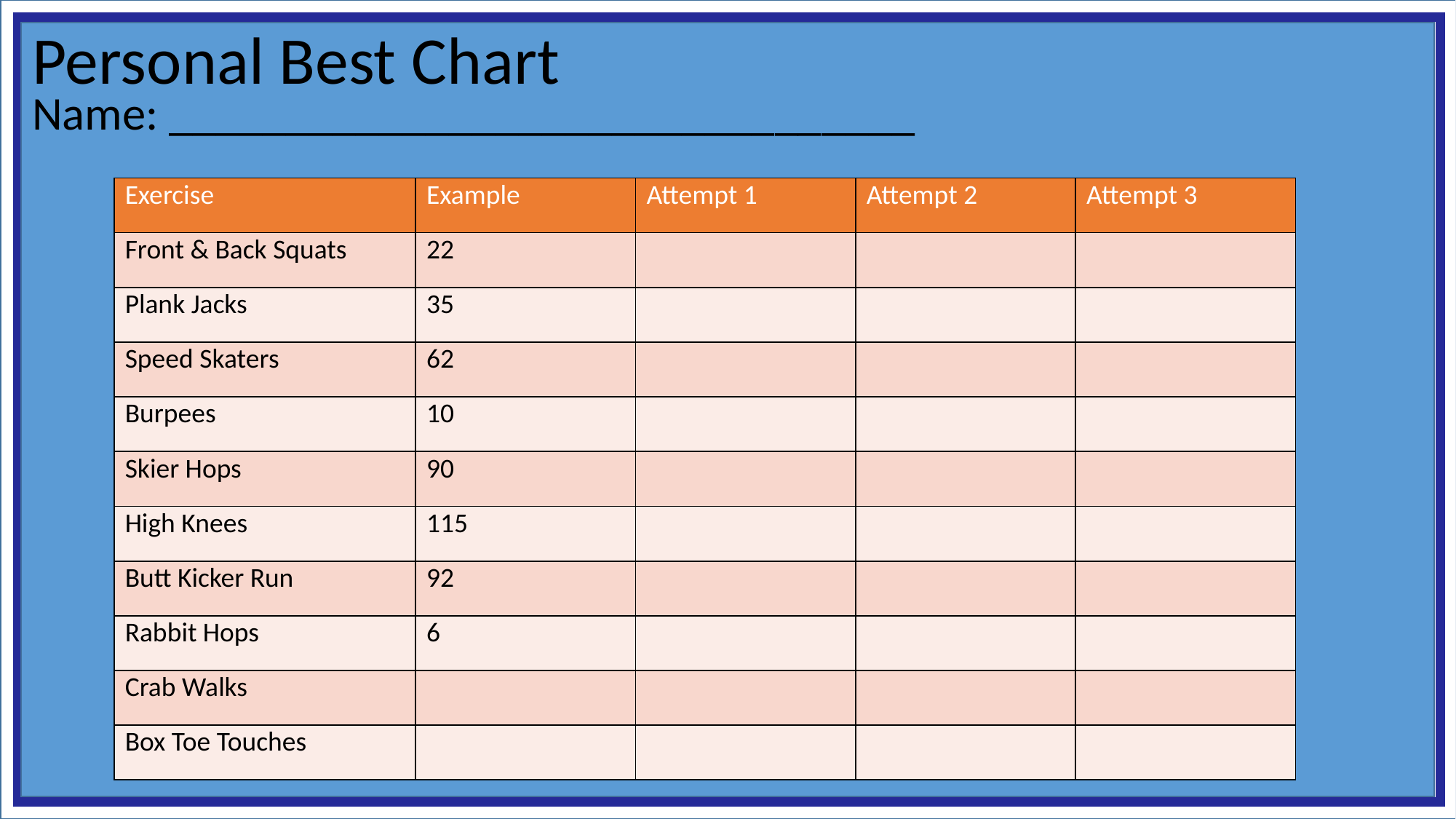

# Personal Best Chart Name: ________________________________
| Exercise | Example | Attempt 1 | Attempt 2 | Attempt 3 |
| --- | --- | --- | --- | --- |
| Front & Back Squats | 22 |  |  |  |
| Plank Jacks | 35 |  |  |  |
| Speed Skaters | 62 |  |  |  |
| Burpees | 10 |  |  |  |
| Skier Hops | 90 |  |  |  |
| High Knees | 115 |  |  |  |
| Butt Kicker Run | 92 |  |  |  |
| Rabbit Hops | 6 |  |  |  |
| Crab Walks |  |  |  |  |
| Box Toe Touches |  |  |  |  |